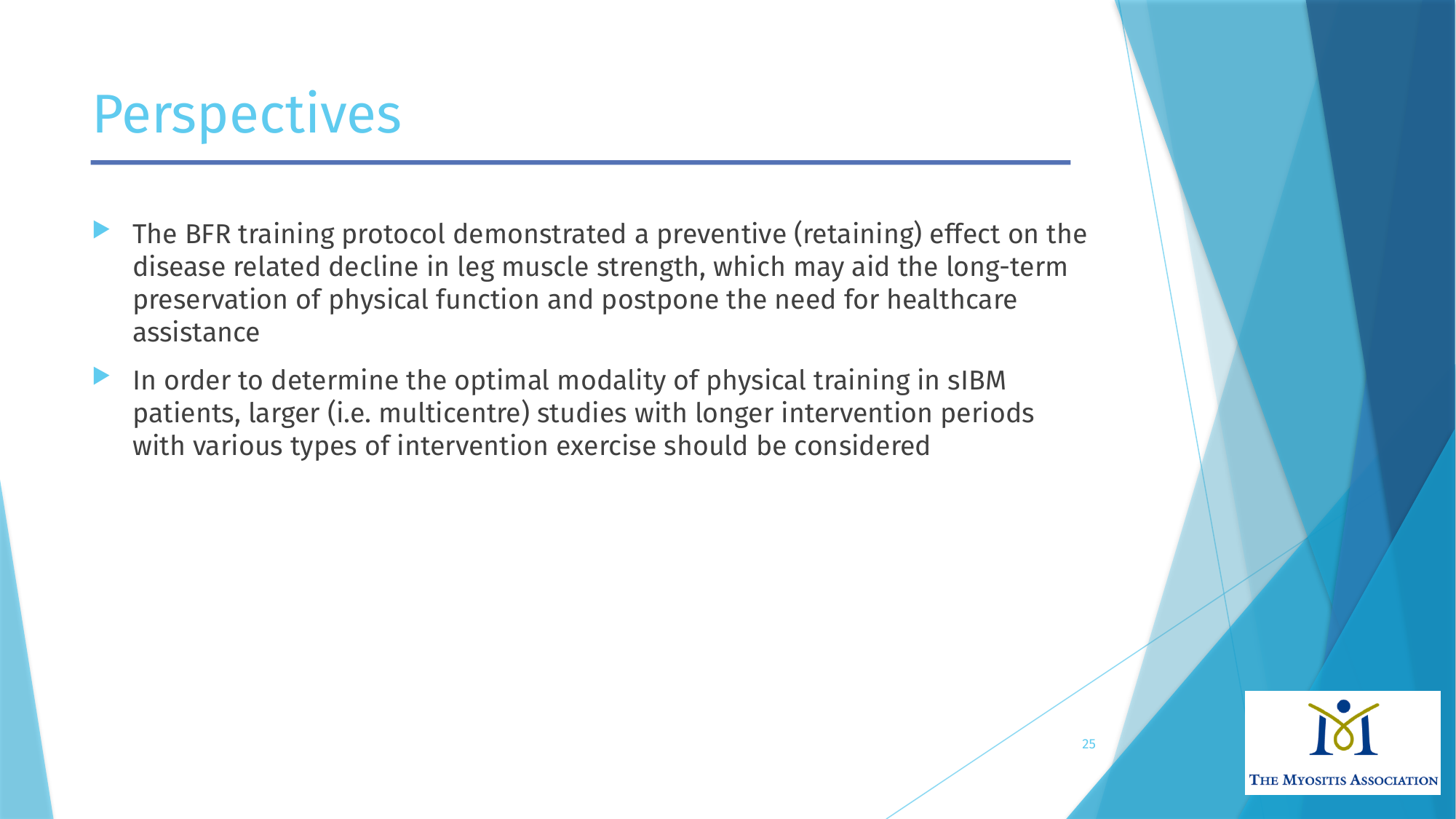

# Perspectives

The BFR training protocol demonstrated a preventive (retaining) effect on the disease related decline in leg muscle strength, which may aid the long-term preservation of physical function and postpone the need for healthcare assistance
In order to determine the optimal modality of physical training in sIBM patients, larger (i.e. multicentre) studies with longer intervention periods with various types of intervention exercise should be considered

25